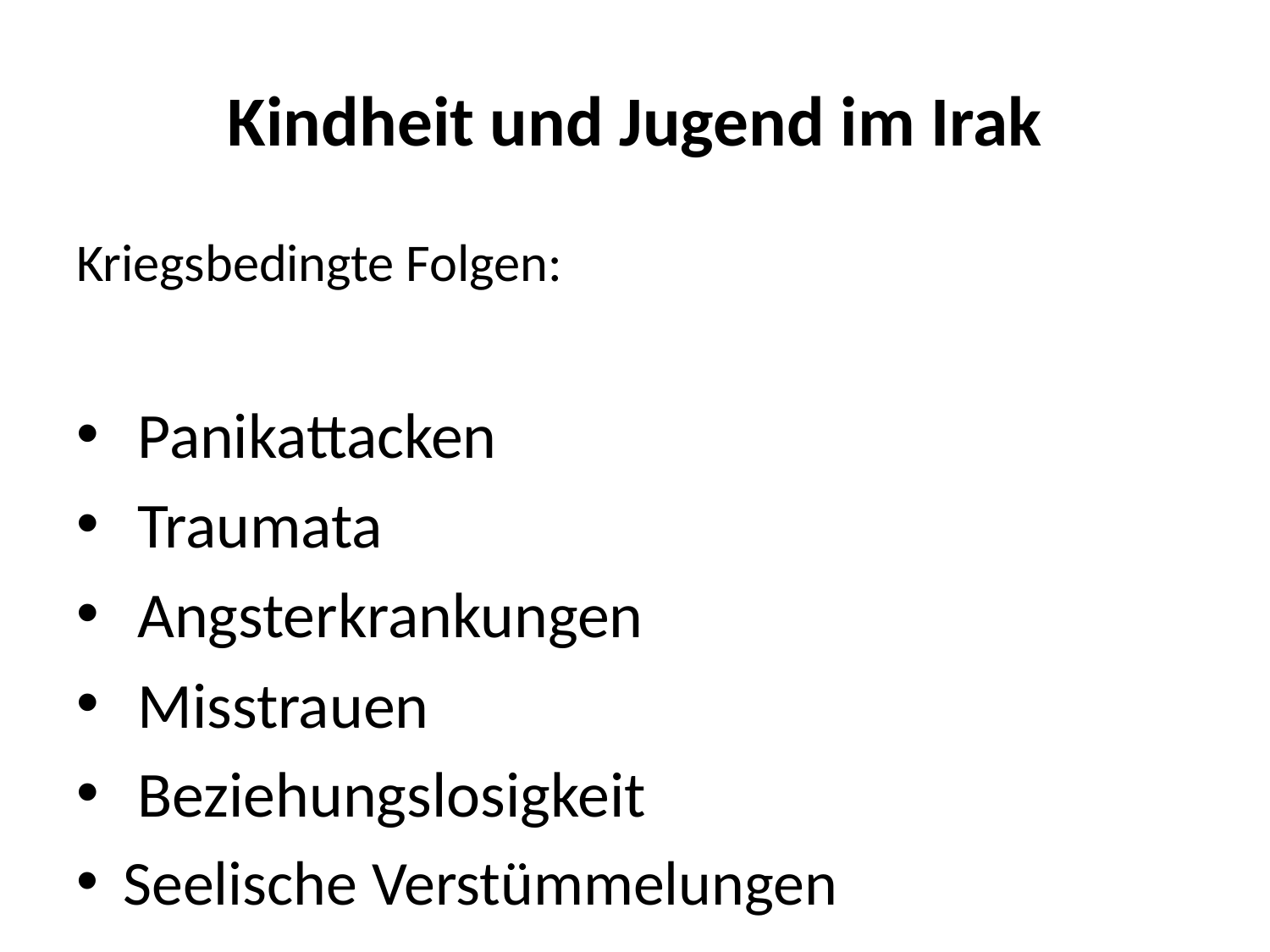

# Kindheit und Jugend im Irak
Kriegsbedingte Folgen:

 Panikattacken
 Traumata
 Angsterkrankungen
 Misstrauen
 Beziehungslosigkeit
Seelische Verstümmelungen